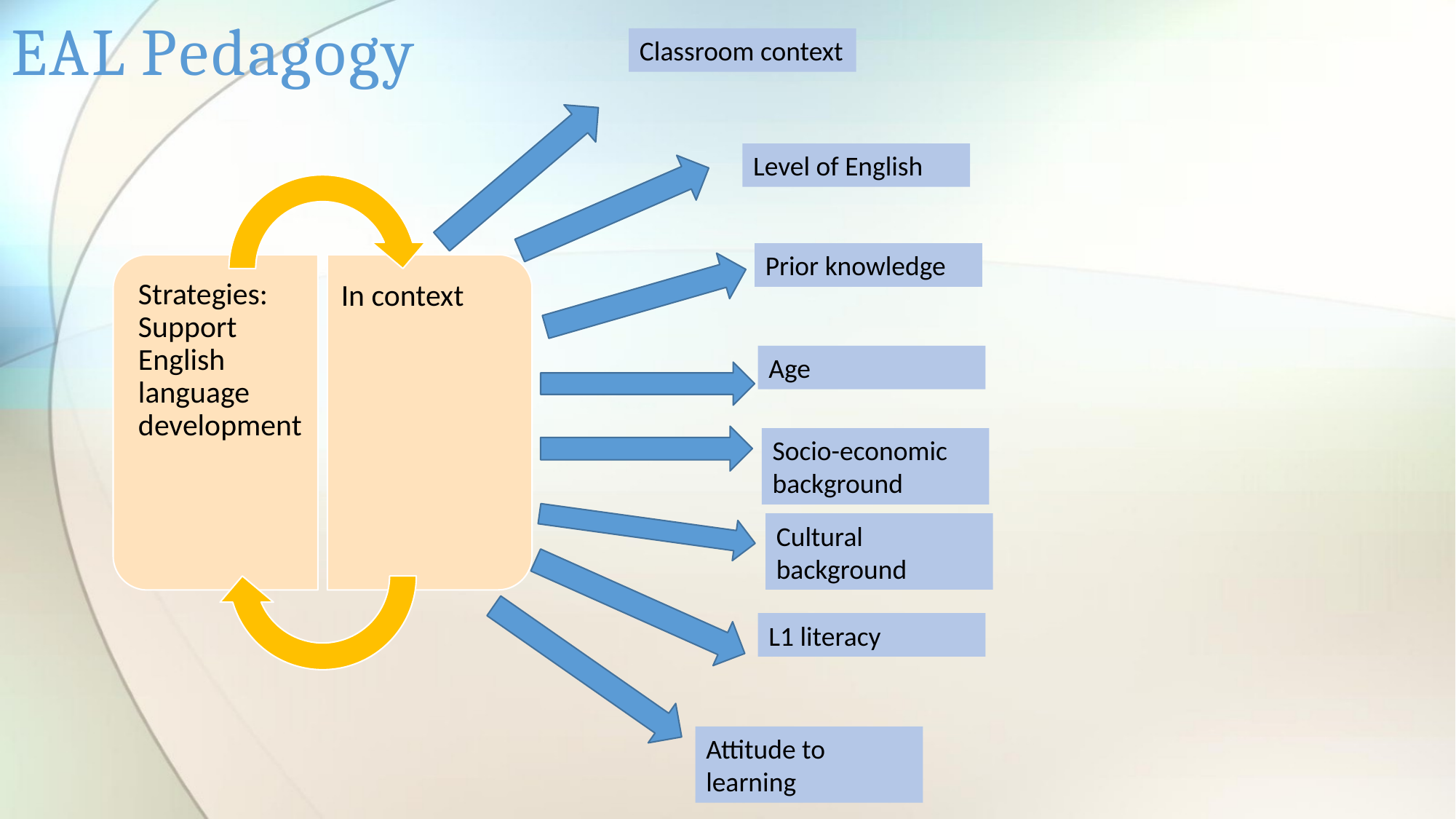

# EAL Pedagogy
Classroom context

Level of English
Strategies: Support English language development
In context

Prior knowledge

Age

Socio-economic background

Cultural background

L1 literacy
Attitude to learning